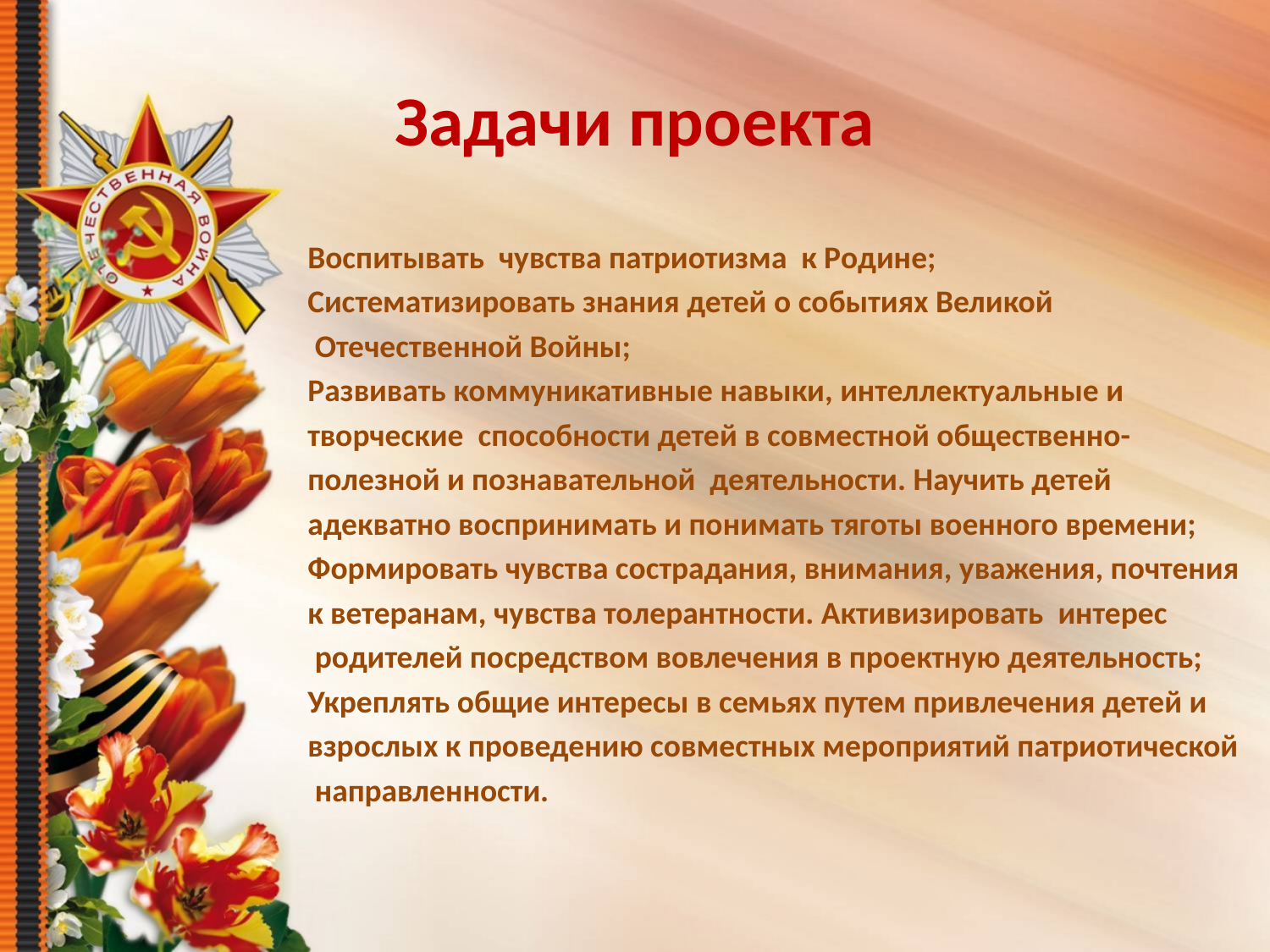

# Задачи проекта

Воспитывать  чувства патриотизма  к Родине;
Систематизировать знания детей о событиях Великой
 Отечественной Войны;
Развивать коммуникативные навыки, интеллектуальные и
творческие  способности детей в совместной общественно-
полезной и познавательной  деятельности. Научить детей
адекватно воспринимать и понимать тяготы военного времени;
Формировать чувства сострадания, внимания, уважения, почтения
к ветеранам, чувства толерантности. Активизировать  интерес
 родителей посредством вовлечения в проектную деятельность;
Укреплять общие интересы в семьях путем привлечения детей и
взрослых к проведению совместных мероприятий патриотической
 направленности.